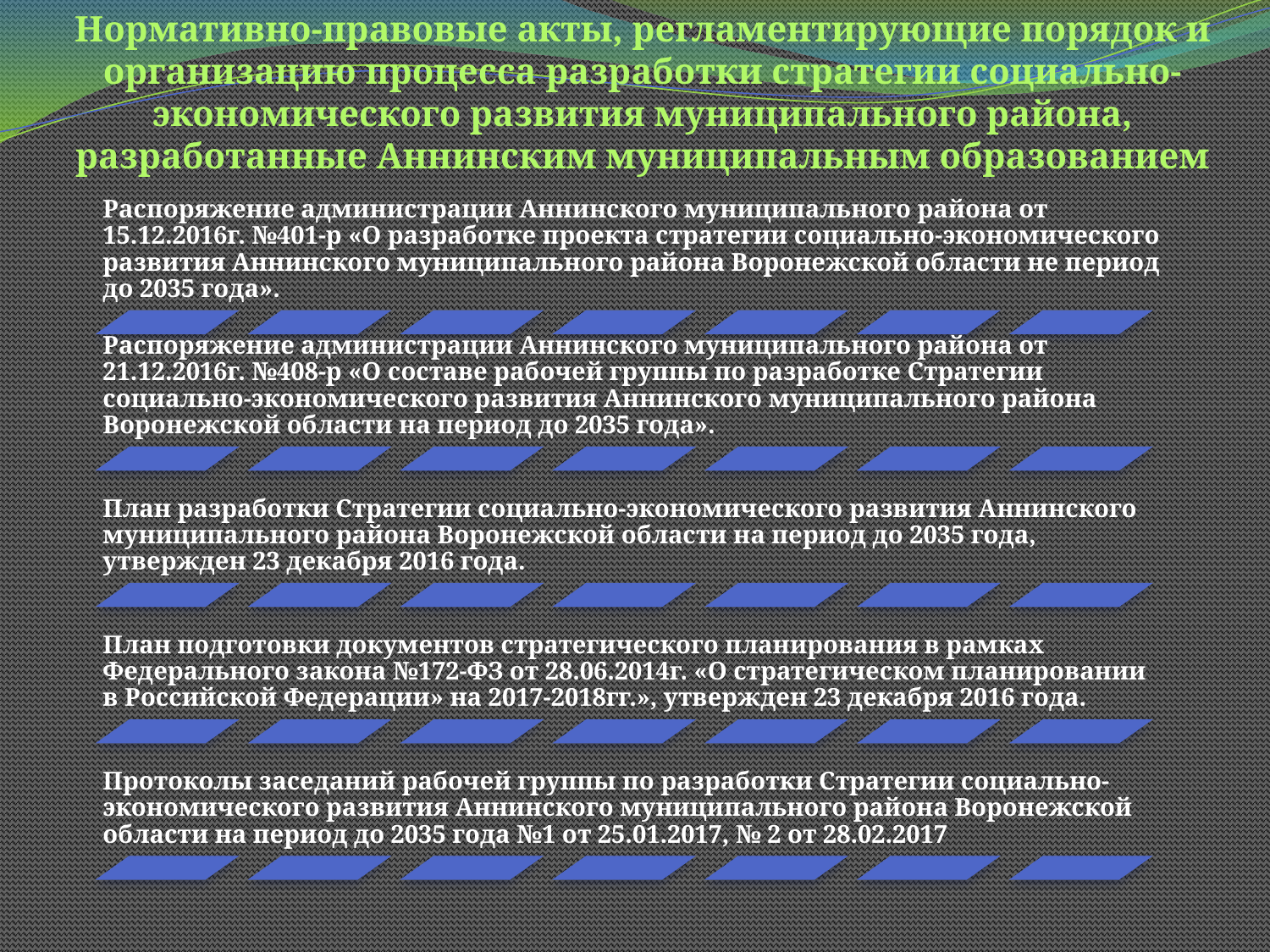

Нормативно-правовые акты, регламентирующие порядок и организацию процесса разработки стратегии социально-экономического развития муниципального района, разработанные Аннинским муниципальным образованием
Распоряжение администрации Аннинского муниципального района от 15.12.2016г. №401-р «О разработке проекта стратегии социально-экономического развития Аннинского муниципального района Воронежской области не период до 2035 года».
Распоряжение администрации Аннинского муниципального района от 21.12.2016г. №408-р «О составе рабочей группы по разработке Стратегии социально-экономического развития Аннинского муниципального района Воронежской области на период до 2035 года».
План разработки Стратегии социально-экономического развития Аннинского муниципального района Воронежской области на период до 2035 года, утвержден 23 декабря 2016 года.
План подготовки документов стратегического планирования в рамках Федерального закона №172-ФЗ от 28.06.2014г. «О стратегическом планировании в Российской Федерации» на 2017-2018гг.», утвержден 23 декабря 2016 года.
Протоколы заседаний рабочей группы по разработки Стратегии социально-экономического развития Аннинского муниципального района Воронежской области на период до 2035 года №1 от 25.01.2017, № 2 от 28.02.2017